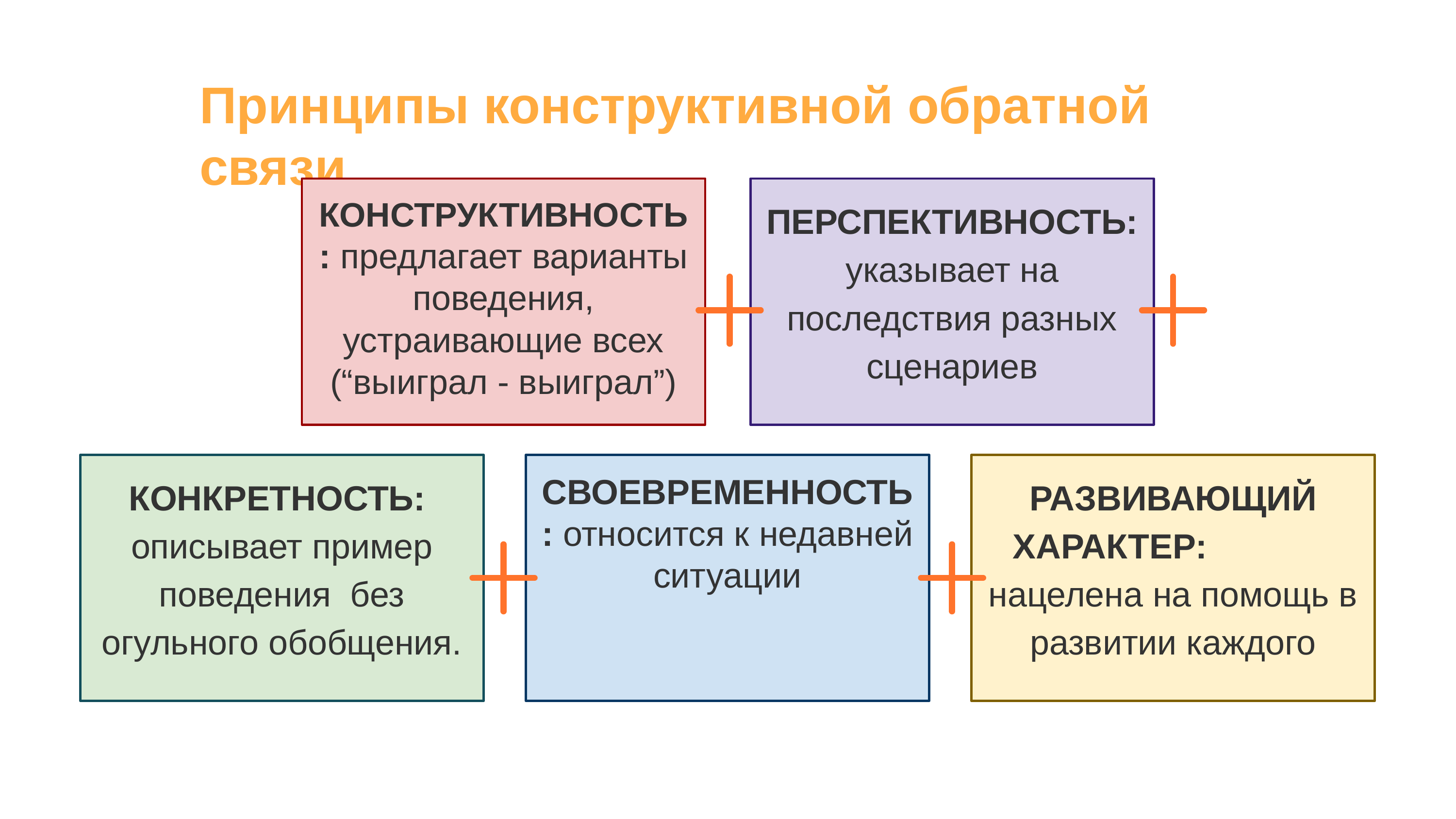

Принципы конструктивной обратной связи
КОНСТРУКТИВНОСТЬ: предлагает варианты поведения, устраивающие всех
(“выиграл - выиграл”)
ПЕРСПЕКТИВНОСТЬ: указывает на последствия разных сценариев

КОНКРЕТНОСТЬ:  описывает пример поведения  без огульного обобщения.
СВОЕВРЕМЕННОСТЬ: относится к недавней ситуации
РАЗВИВАЮЩИЙ ХАРАКТЕР:              нацелена на помощь в развитии каждого